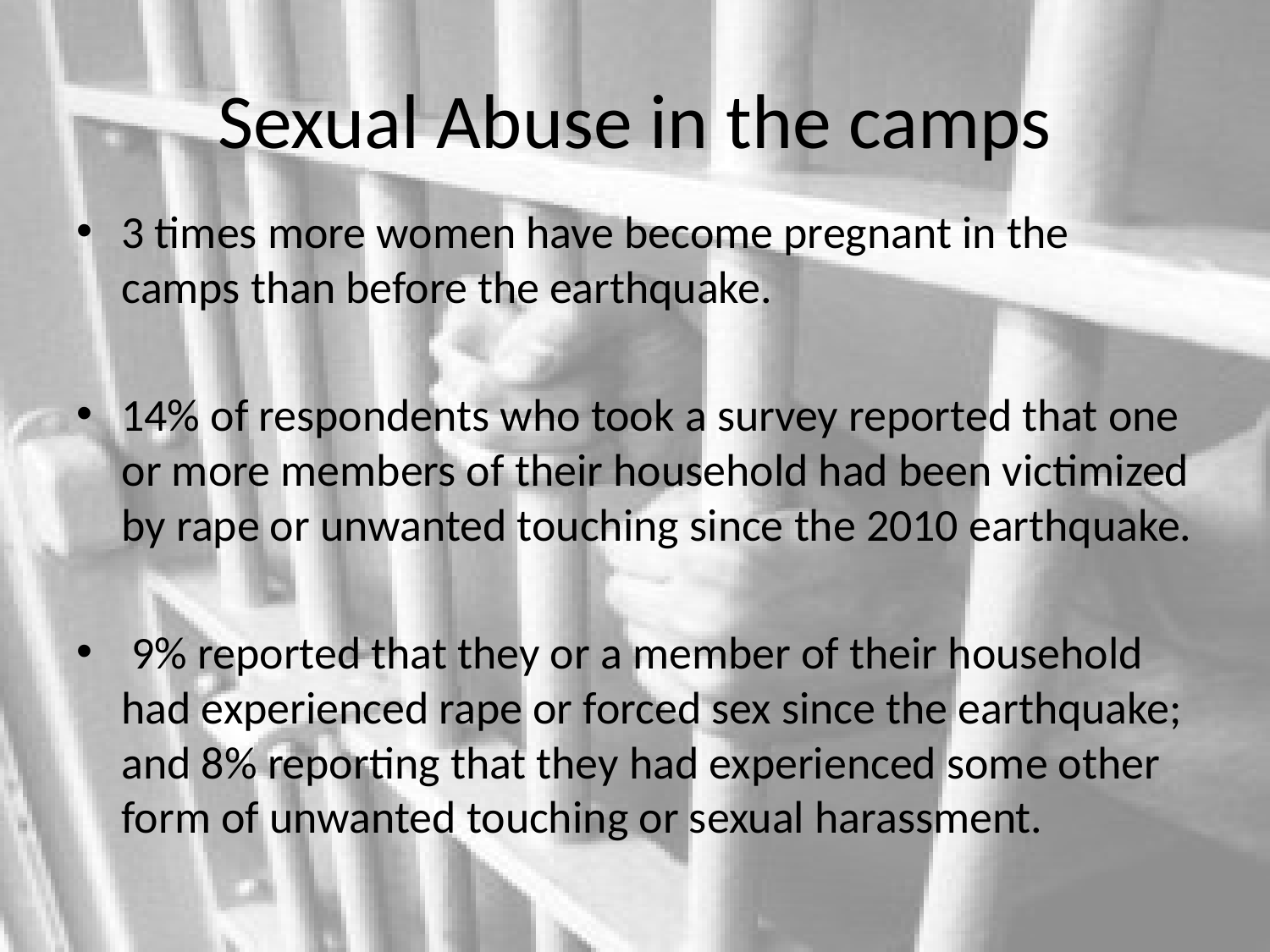

# Sexual Abuse in the camps
3 times more women have become pregnant in the camps than before the earthquake.

14% of respondents who took a survey reported that one or more members of their household had been victimized by rape or unwanted touching since the 2010 earthquake.

 9% reported that they or a member of their household had experienced rape or forced sex since the earthquake; and 8% reporting that they had experienced some other form of unwanted touching or sexual harassment.